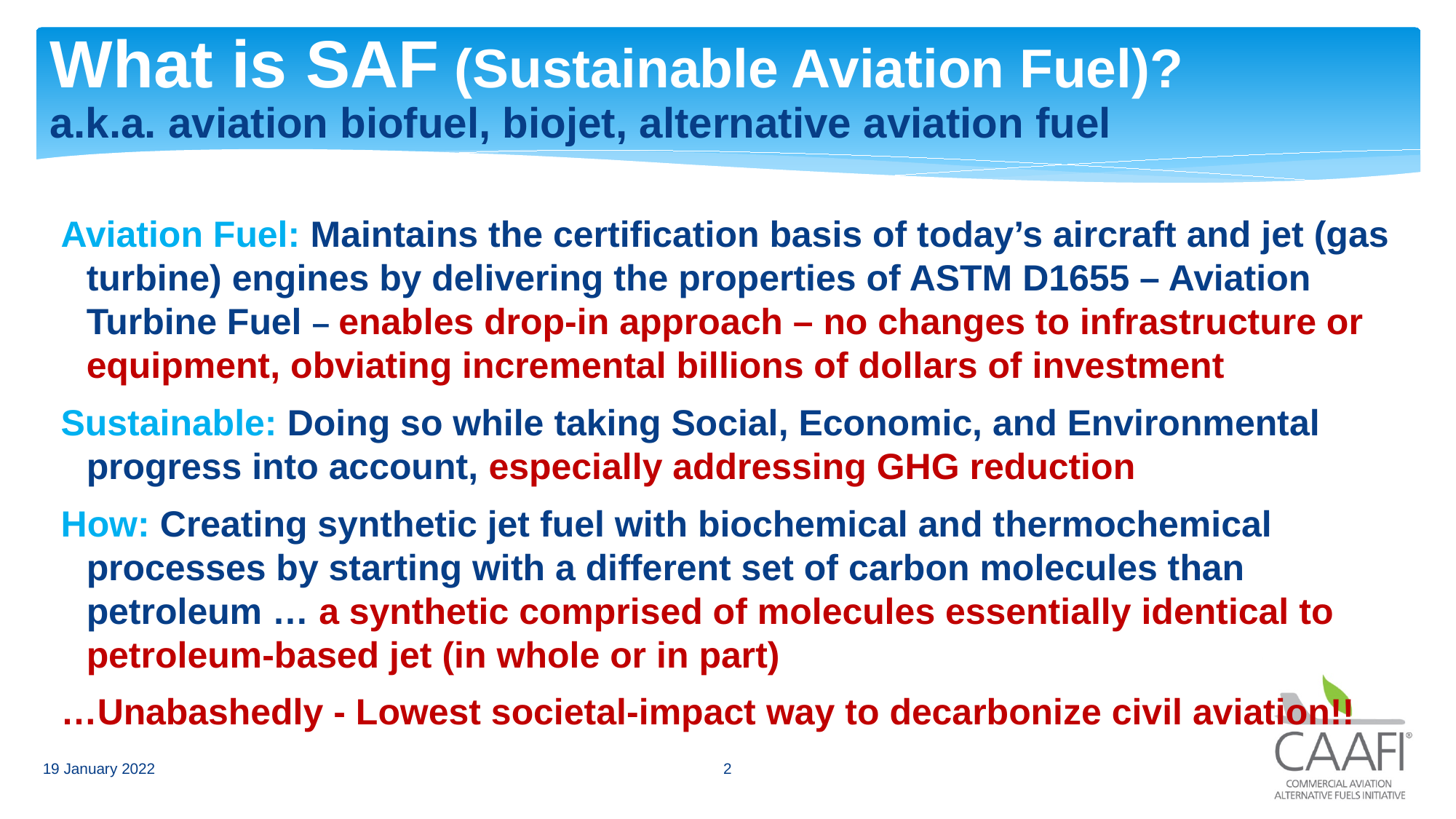

# What is SAF (Sustainable Aviation Fuel)? a.k.a. aviation biofuel, biojet, alternative aviation fuel
Aviation Fuel: Maintains the certification basis of today’s aircraft and jet (gas turbine) engines by delivering the properties of ASTM D1655 – Aviation Turbine Fuel – enables drop-in approach – no changes to infrastructure or equipment, obviating incremental billions of dollars of investment
Sustainable: Doing so while taking Social, Economic, and Environmental progress into account, especially addressing GHG reduction
How: Creating synthetic jet fuel with biochemical and thermochemical processes by starting with a different set of carbon molecules than petroleum … a synthetic comprised of molecules essentially identical to petroleum-based jet (in whole or in part)
…Unabashedly - Lowest societal-impact way to decarbonize civil aviation!!

19 January 2022
2